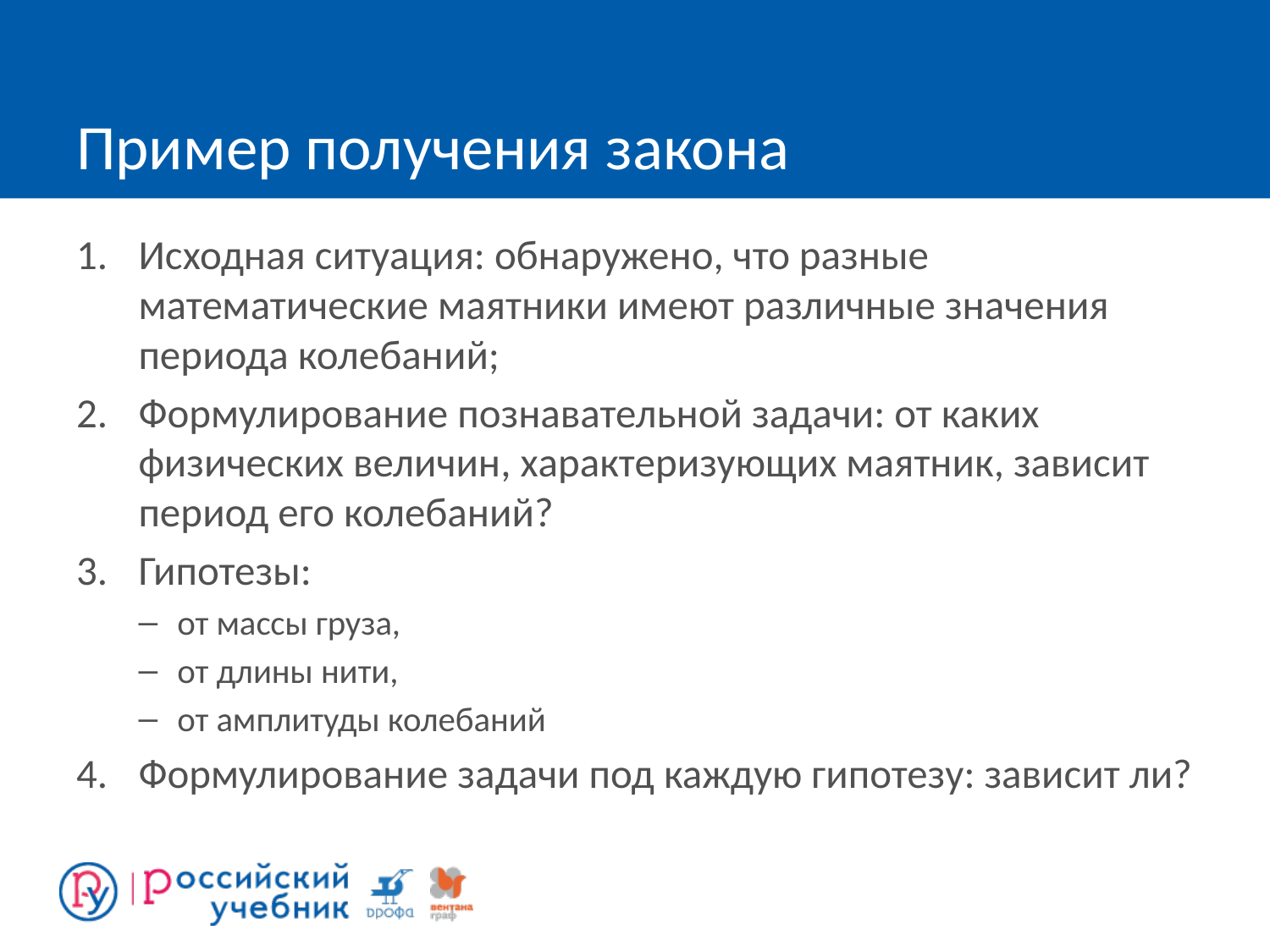

# Пример получения закона
Исходная ситуация: обнаружено, что разные математические маятники имеют различные значения периода колебаний;
Формулирование познавательной задачи: от каких физических величин, характеризующих маятник, зависит период его колебаний?
Гипотезы:
от массы груза,
от длины нити,
от амплитуды колебаний
Формулирование задачи под каждую гипотезу: зависит ли?